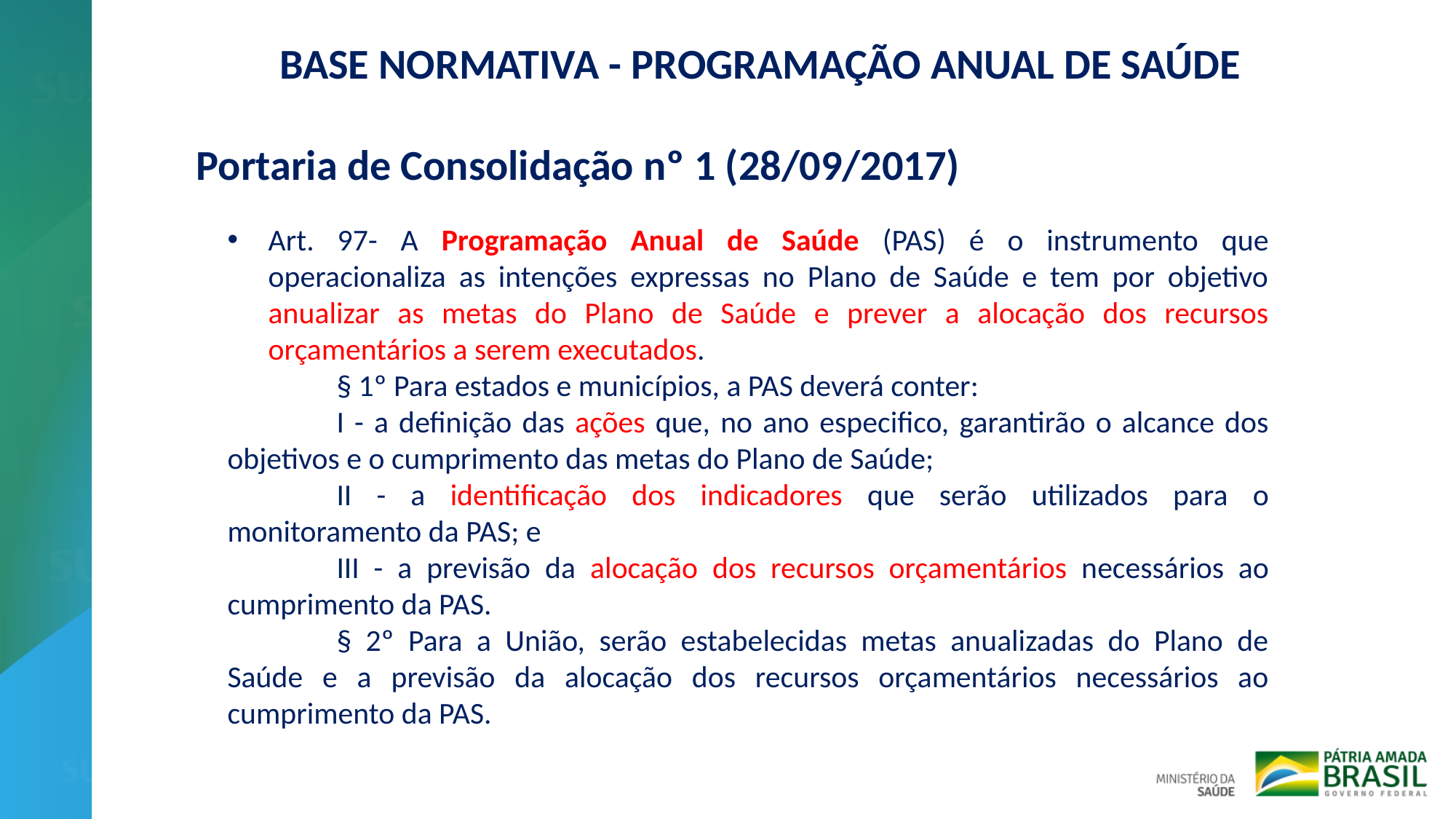

BASE NORMATIVA - PROGRAMAÇÃO ANUAL DE SAÚDE
Portaria de Consolidação nº 1 (28/09/2017)
Art. 97- A Programação Anual de Saúde (PAS) é o instrumento que operacionaliza as intenções expressas no Plano de Saúde e tem por objetivo anualizar as metas do Plano de Saúde e prever a alocação dos recursos orçamentários a serem executados.
	§ 1º Para estados e municípios, a PAS deverá conter:
	I - a definição das ações que, no ano especifico, garantirão o alcance dos objetivos e o cumprimento das metas do Plano de Saúde;
	II - a identificação dos indicadores que serão utilizados para o monitoramento da PAS; e
	III - a previsão da alocação dos recursos orçamentários necessários ao cumprimento da PAS.
	§ 2º Para a União, serão estabelecidas metas anualizadas do Plano de Saúde e a previsão da alocação dos recursos orçamentários necessários ao cumprimento da PAS.